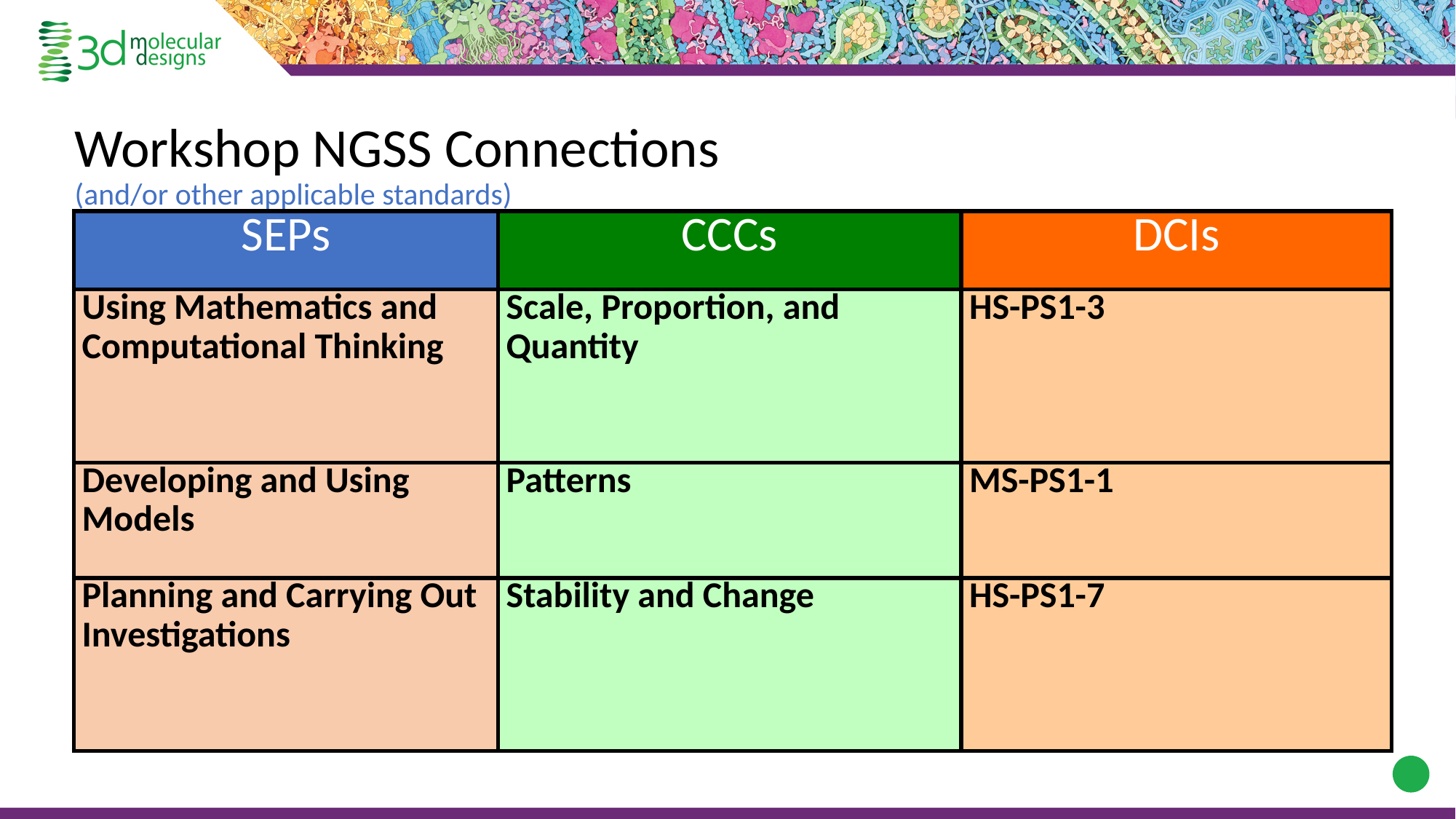

# Workshop NGSS Connections (and/or other applicable standards)

| SEPs | CCCs | DCIs |
| --- | --- | --- |
| Using Mathematics and Computational Thinking | Scale, Proportion, and Quantity | HS-PS1-3 |
| Developing and Using Models | Patterns | MS-PS1-1 |
| Planning and Carrying Out Investigations | Stability and Change | HS-PS1-7 |